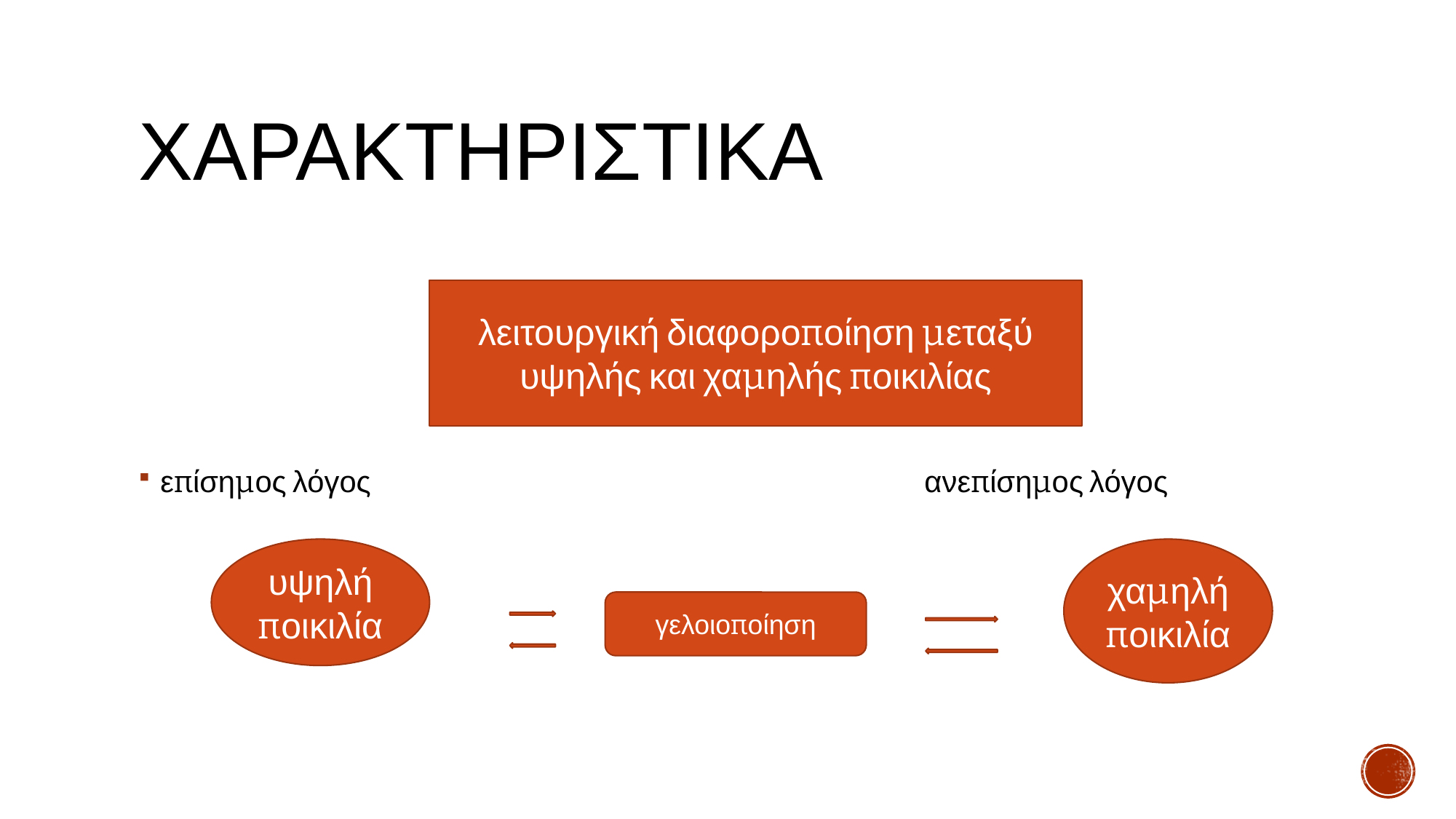

# Χαρακτηριστικα

επίσημος λόγος 						ανεπίσημος λόγος
λειτουργική διαφοροποίηση μεταξύ υψηλής και χαμηλής ποικιλίας
υψηλή ποικιλία
χαμηλή ποικιλία
γελοιοποίηση